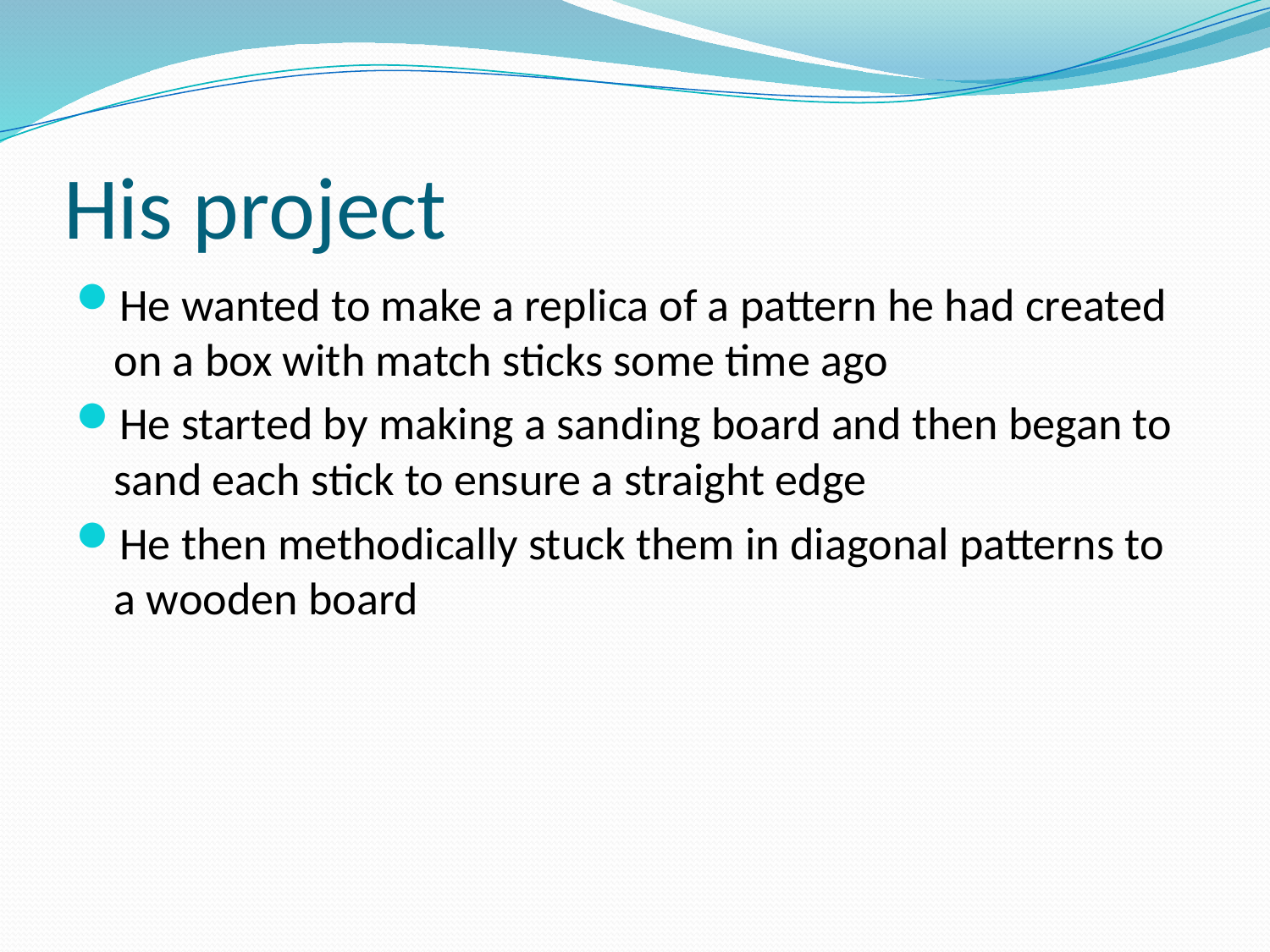

# His project
He wanted to make a replica of a pattern he had created on a box with match sticks some time ago
He started by making a sanding board and then began to sand each stick to ensure a straight edge
He then methodically stuck them in diagonal patterns to a wooden board